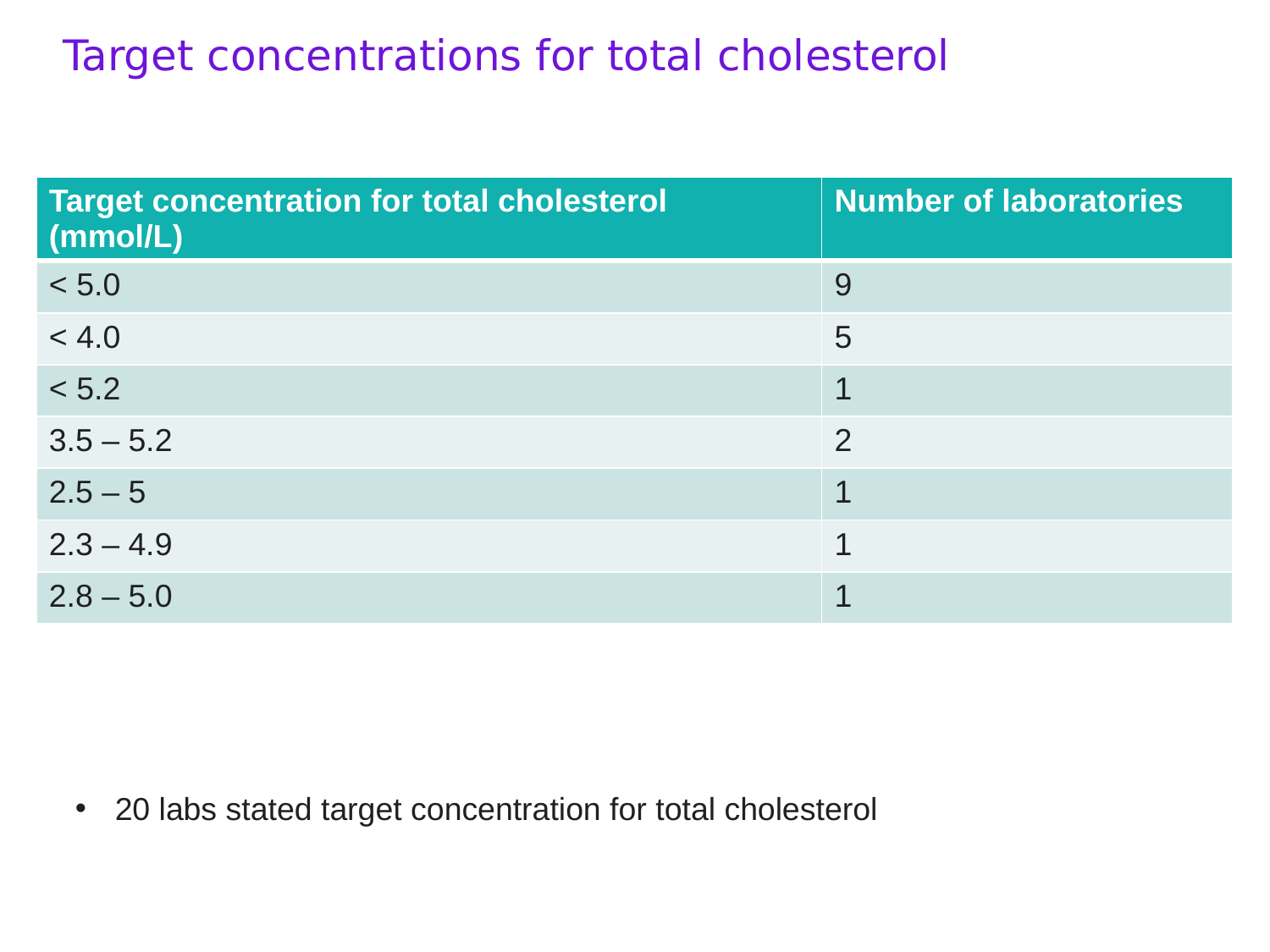

Target concentrations for total cholesterol
| Target concentration for total cholesterol (mmol/L) | Number of laboratories |
| --- | --- |
| < 5.0 | 9 |
| < 4.0 | 5 |
| < 5.2 | 1 |
| 3.5 – 5.2 | 2 |
| 2.5 – 5 | 1 |
| 2.3 – 4.9 | 1 |
| 2.8 – 5.0 | 1 |
20 labs stated target concentration for total cholesterol